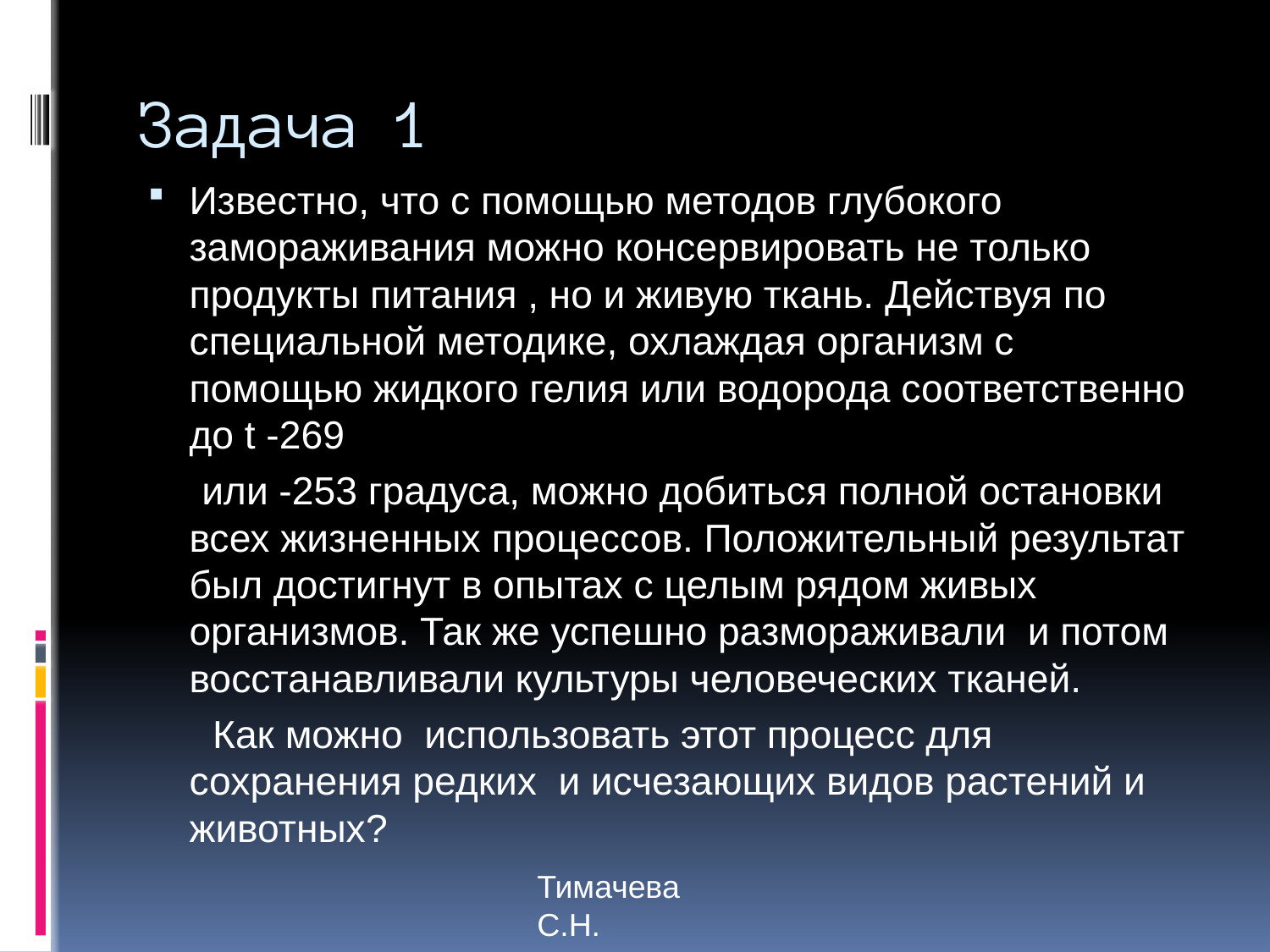

# Задача 1
Известно, что с помощью методов глубокого замораживания можно консервировать не только продукты питания , но и живую ткань. Действуя по специальной методике, охлаждая организм с помощью жидкого гелия или водорода соответственно до t -269
     или -253 градуса, можно добиться полной остановки всех жизненных процессов. Положительный результат был достигнут в опытах с целым рядом живых организмов. Так же успешно размораживали  и потом восстанавливали культуры человеческих тканей.
      Как можно  использовать этот процесс для сохранения редких  и исчезающих видов растений и животных?
Тимачева С.Н.